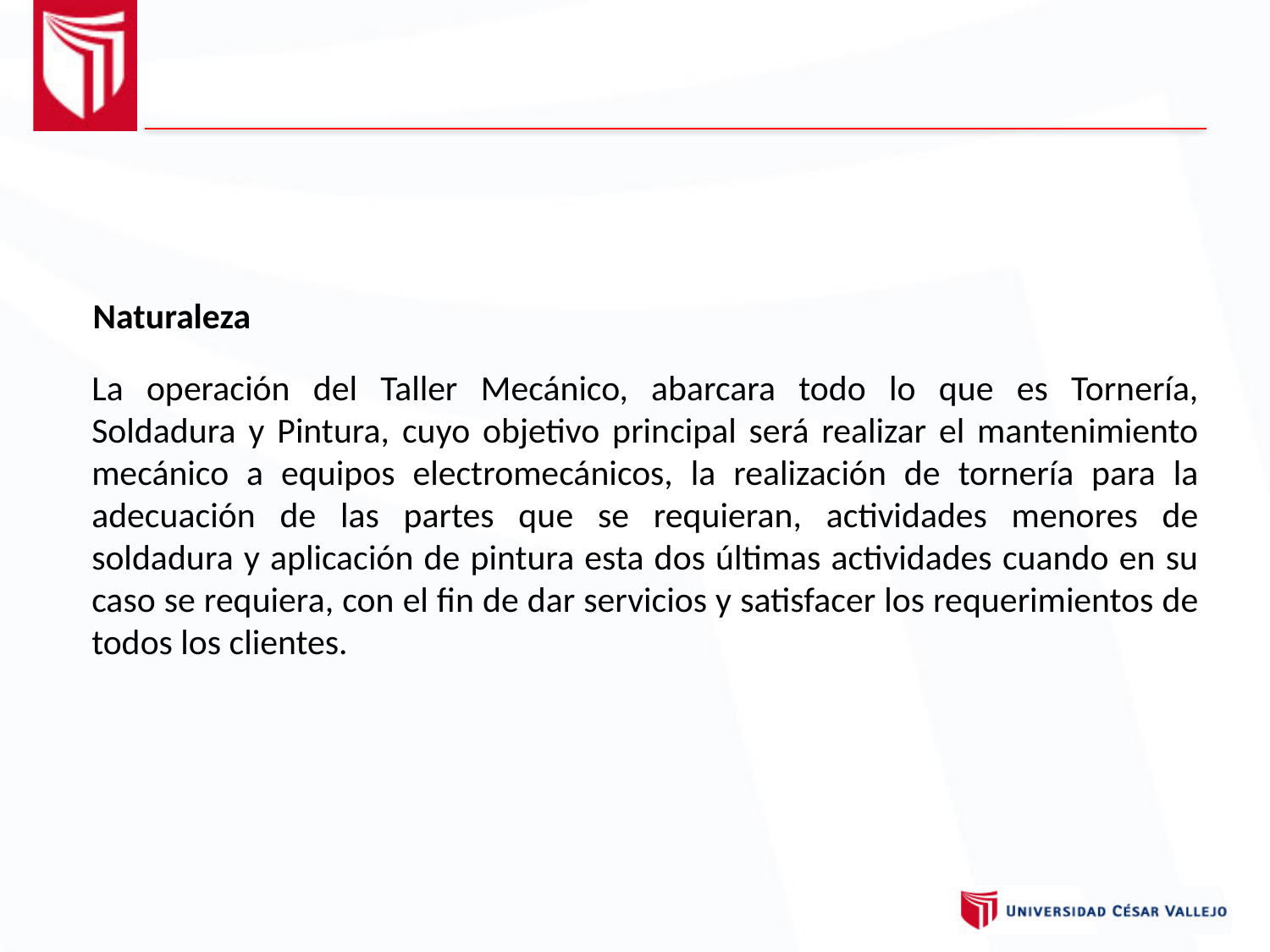

Naturaleza
La operación del Taller Mecánico, abarcara todo lo que es Tornería, Soldadura y Pintura, cuyo objetivo principal será realizar el mantenimiento mecánico a equipos electromecánicos, la realización de tornería para la adecuación de las partes que se requieran, actividades menores de soldadura y aplicación de pintura esta dos últimas actividades cuando en su caso se requiera, con el fin de dar servicios y satisfacer los requerimientos de todos los clientes.